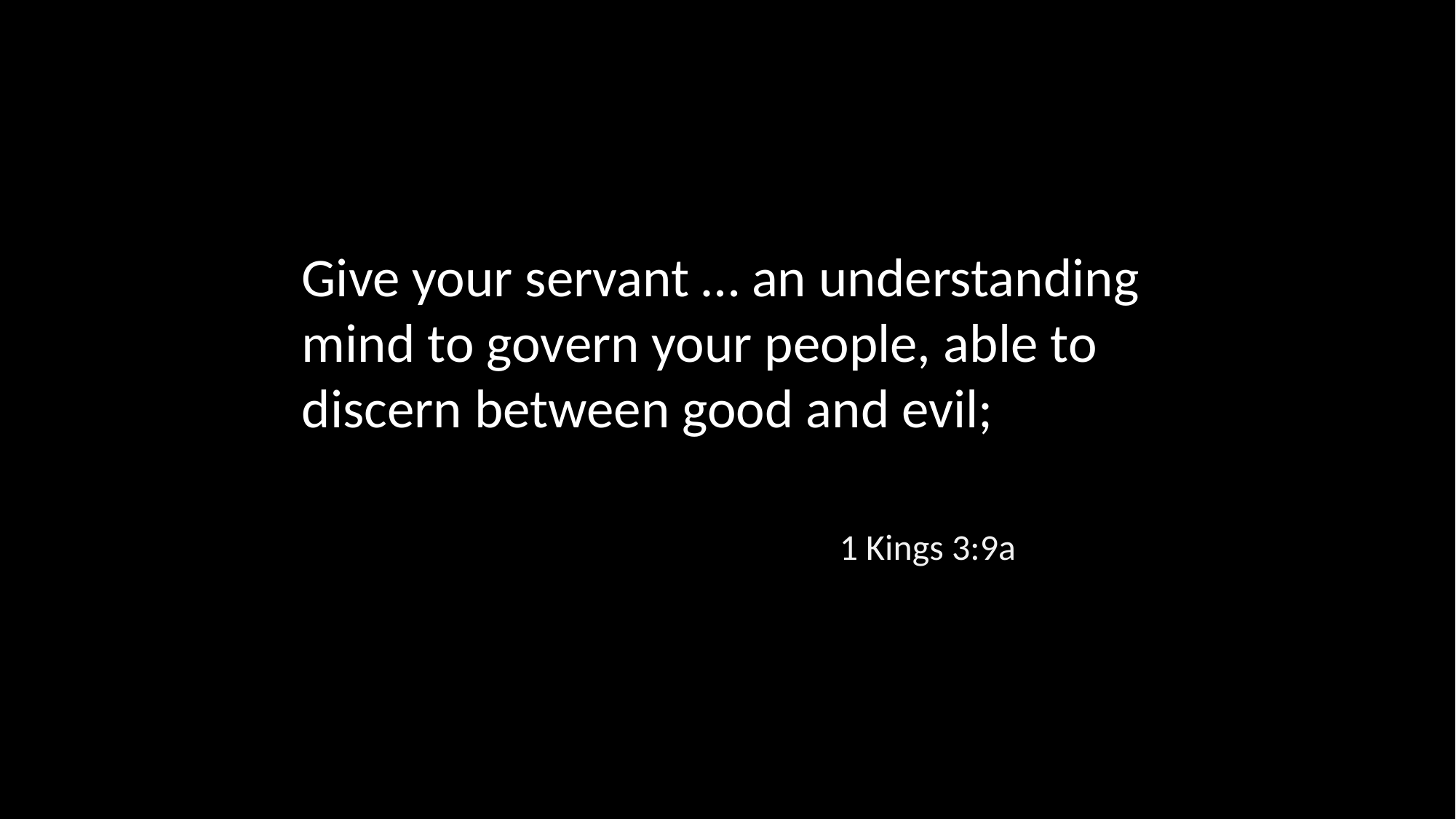

Give your servant … an understanding mind to govern your people, able to discern between good and evil;
1 Kings 3:9a